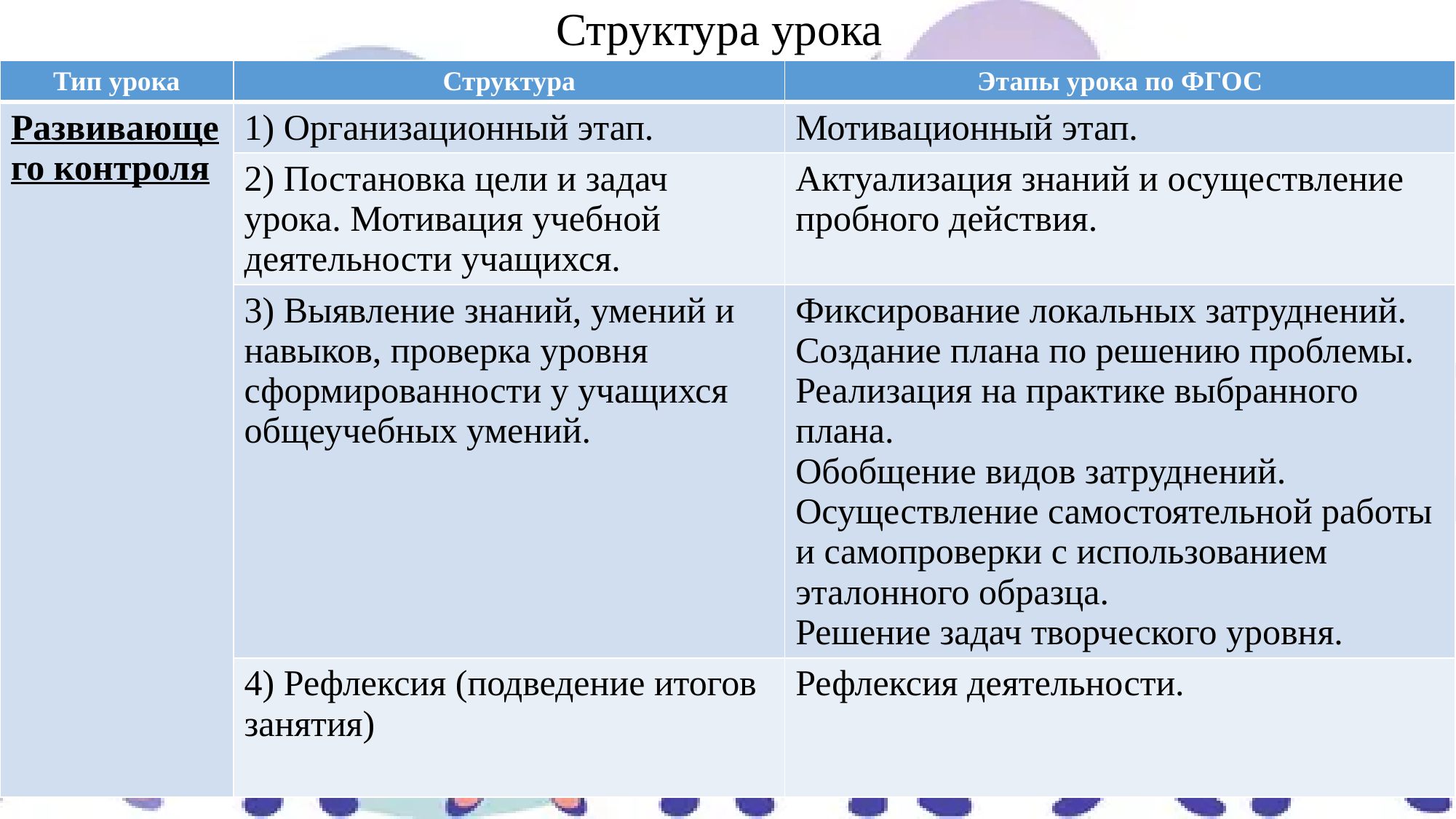

Структура урока
| Тип урока | Структура | Этапы урока по ФГОС |
| --- | --- | --- |
| Развивающего контроля | 1) Организационный этап. | Мотивационный этап. |
|  | 2) Постановка цели и задач урока. Мотивация учебной деятельности учащихся. | Актуализация знаний и осуществление пробного действия. |
|  | 3) Выявление знаний, умений и навыков, проверка уровня сформированности у учащихся общеучебных умений. | Фиксирование локальных затруднений. Создание плана по решению проблемы. Реализация на практике выбранного плана. Обобщение видов затруднений. Осуществление самостоятельной работы и самопроверки с использованием эталонного образца. Решение задач творческого уровня. |
|  | 4) Рефлексия (подведение итогов занятия) | Рефлексия деятельности. |